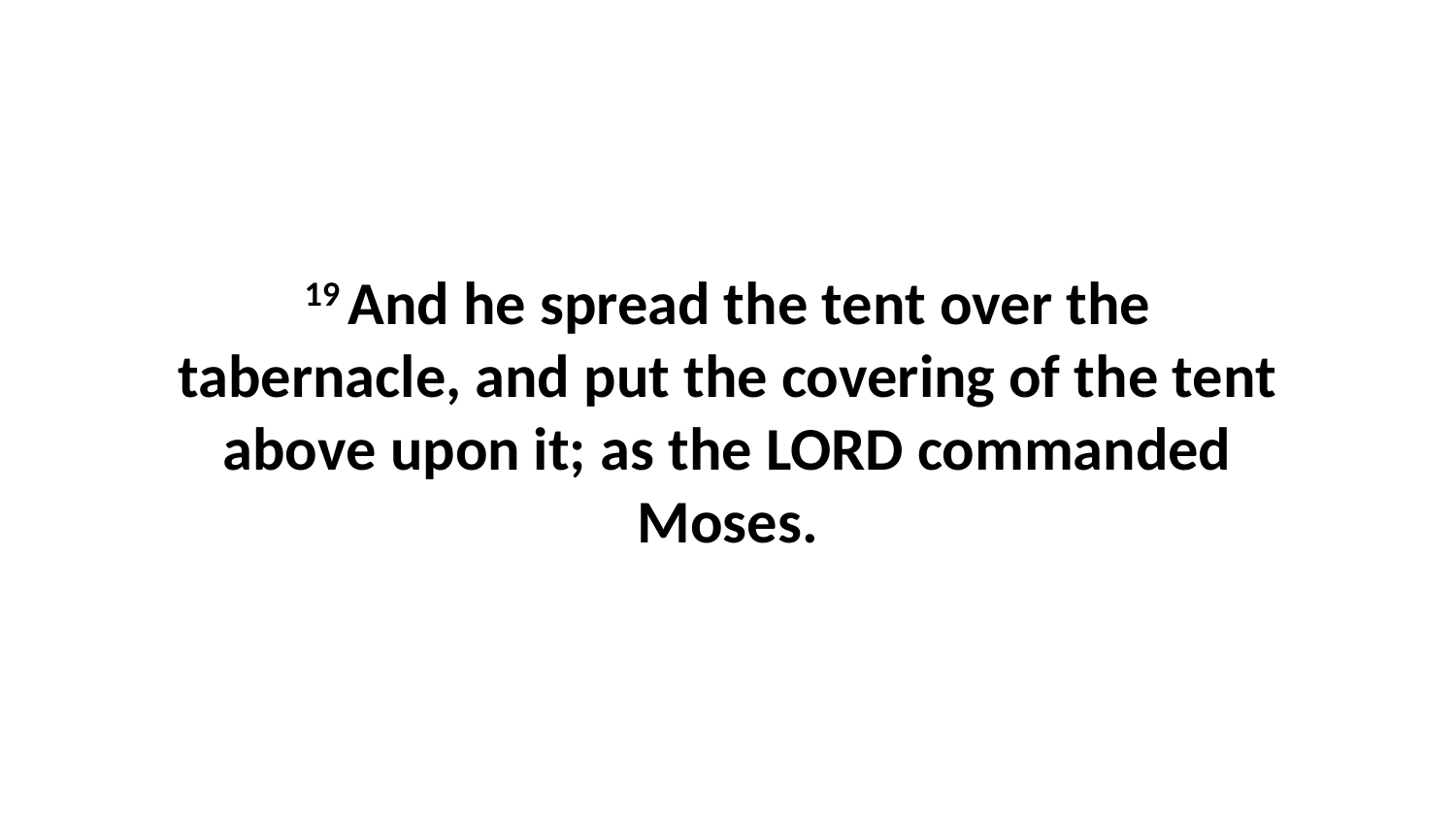

19 And he spread the tent over the tabernacle, and put the covering of the tent above upon it; as the LORD commanded Moses.